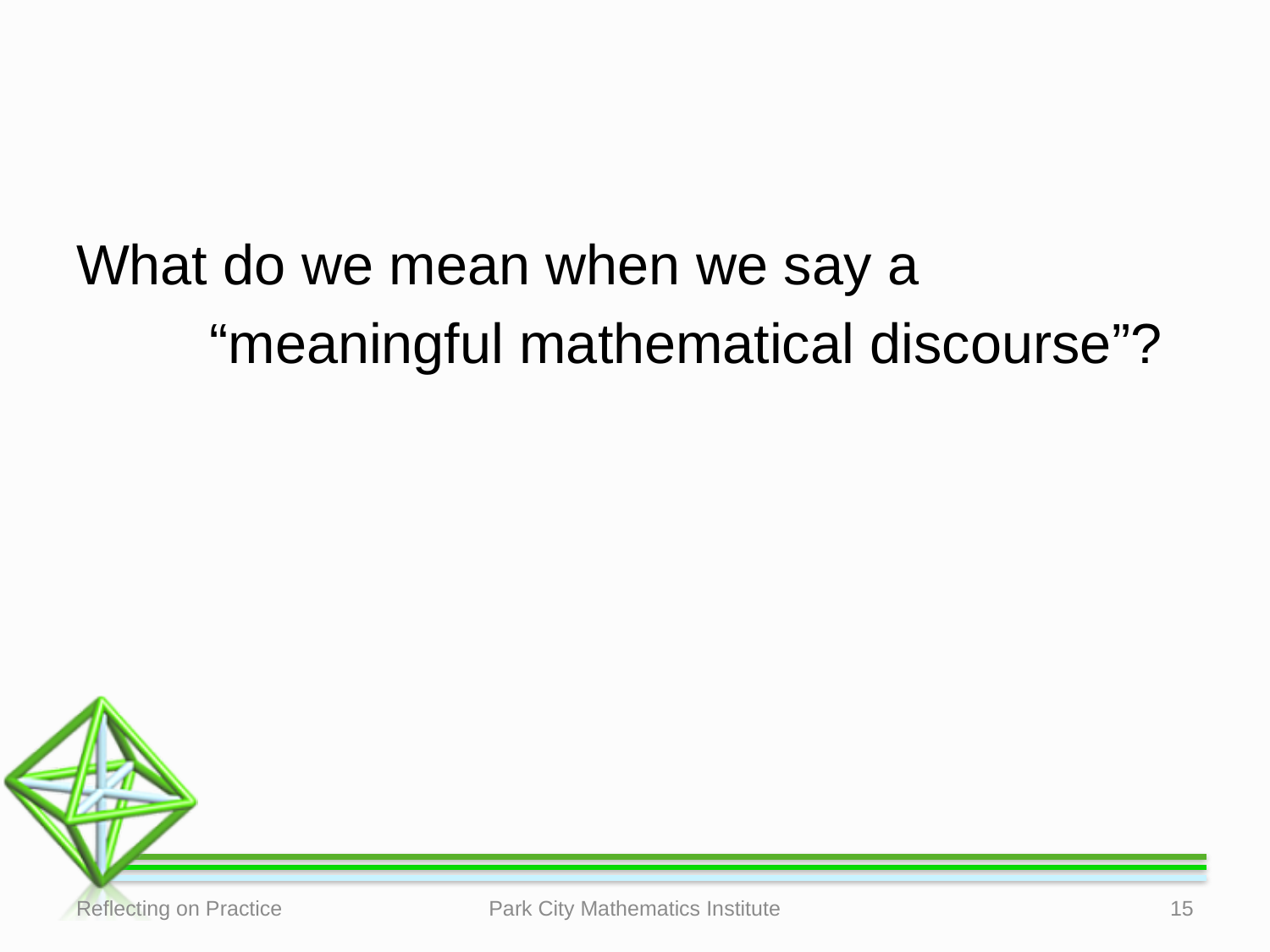

What do we mean when we say a
“meaningful mathematical discourse”?
Reflecting on Practice
Park City Mathematics Institute
15